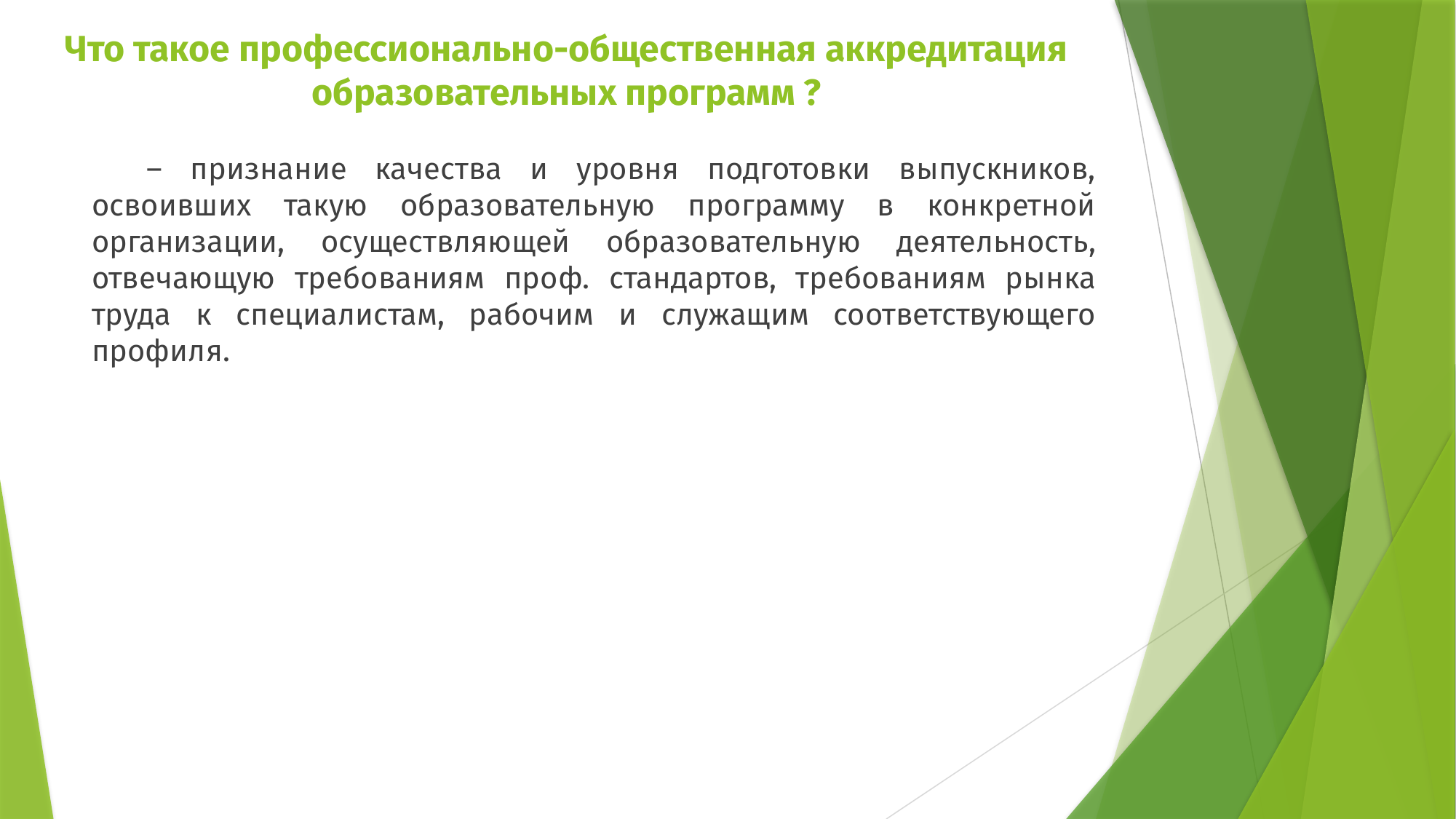

# Что такое профессионально-общественная аккредитация образовательных программ ?
– признание качества и уровня подготовки выпускников, освоивших такую образовательную программу в конкретной организации, осуществляющей образовательную деятельность, отвечающую требованиям проф. стандартов, требованиям рынка труда к специалистам, рабочим и служащим соответствующего профиля.